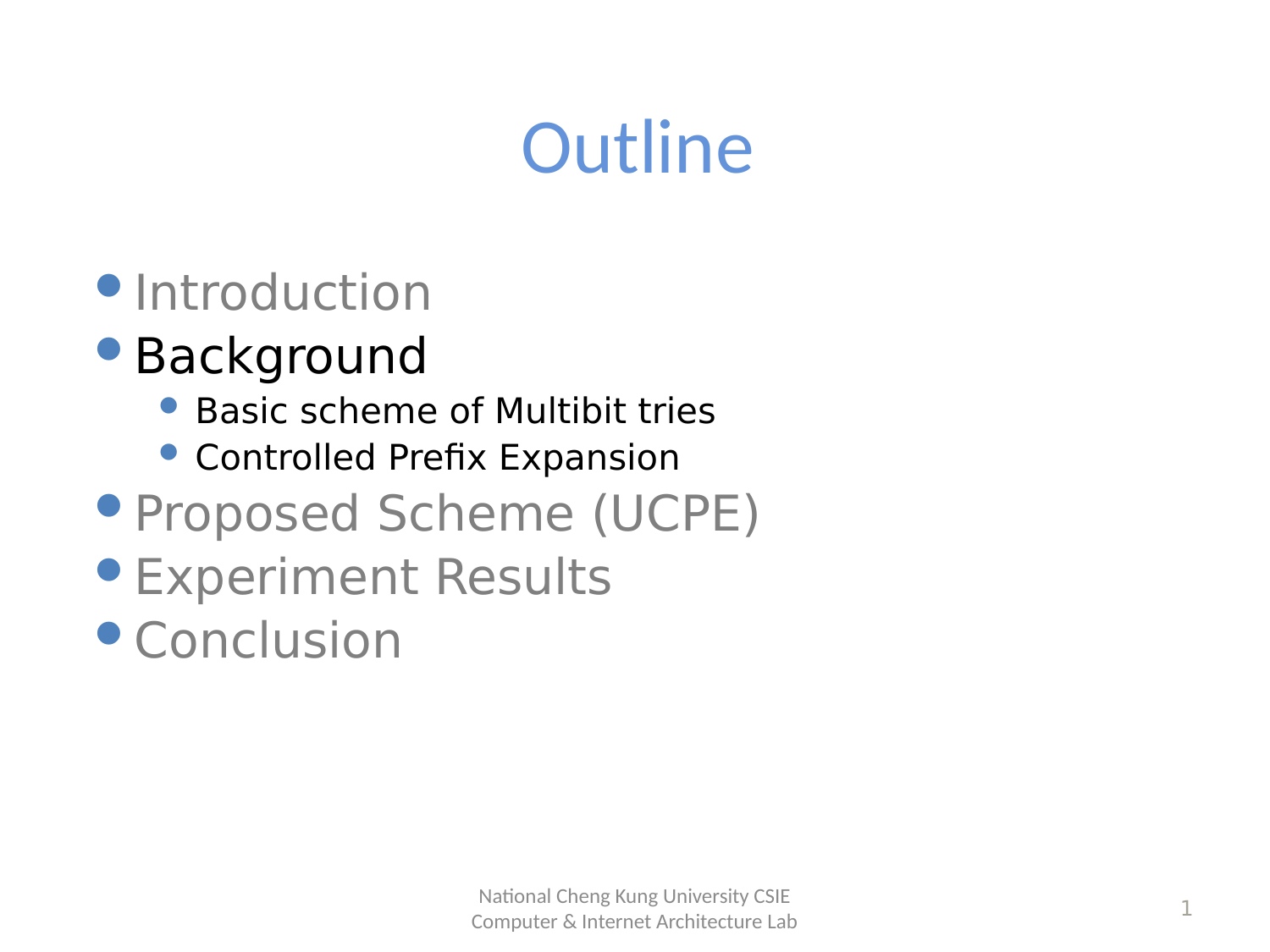

# Outline

Introduction
Background
Basic scheme of Multibit tries
Controlled Prefix Expansion
Proposed Scheme (UCPE)
Experiment Results
Conclusion
National Cheng Kung University CSIE Computer & Internet Architecture Lab
1